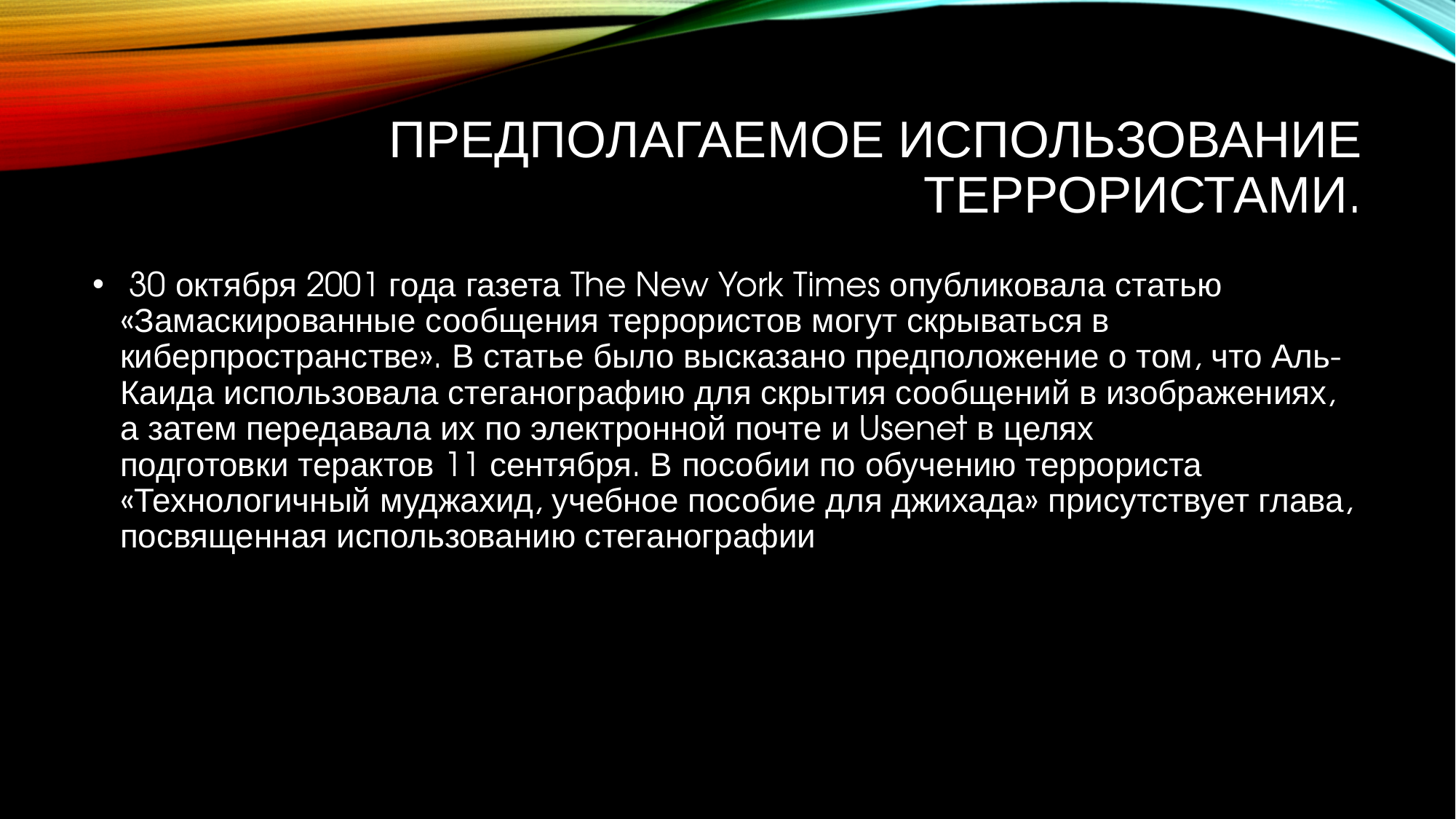

# Предполагаемое использование террористами.
 30 октября 2001 года газета The New York Times опубликовала статью «Замаскированные сообщения террористов могут скрываться в киберпространстве». В статье было высказано предположение о том, что Аль-Каида использовала стеганографию для скрытия сообщений в изображениях, а затем передавала их по электронной почте и Usenet в целях подготовки терактов 11 сентября. В пособии по обучению террориста «Технологичный муджахид, учебное пособие для джихада» присутствует глава, посвященная использованию стеганографии